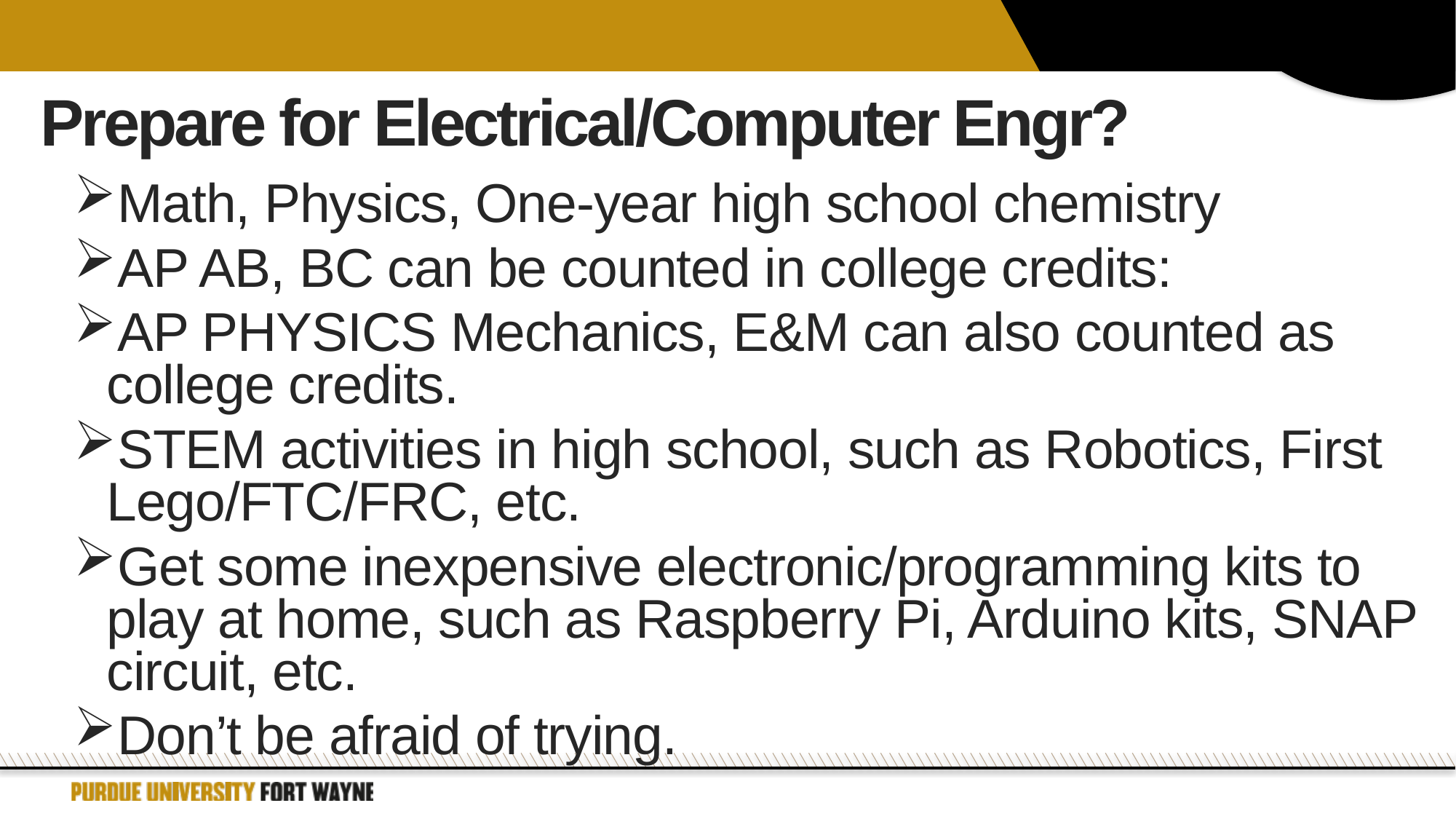

# Prepare for Electrical/Computer Engr?
Math, Physics, One-year high school chemistry
AP AB, BC can be counted in college credits:
AP PHYSICS Mechanics, E&M can also counted as college credits.
STEM activities in high school, such as Robotics, First Lego/FTC/FRC, etc.
Get some inexpensive electronic/programming kits to play at home, such as Raspberry Pi, Arduino kits, SNAP circuit, etc.
Don’t be afraid of trying.